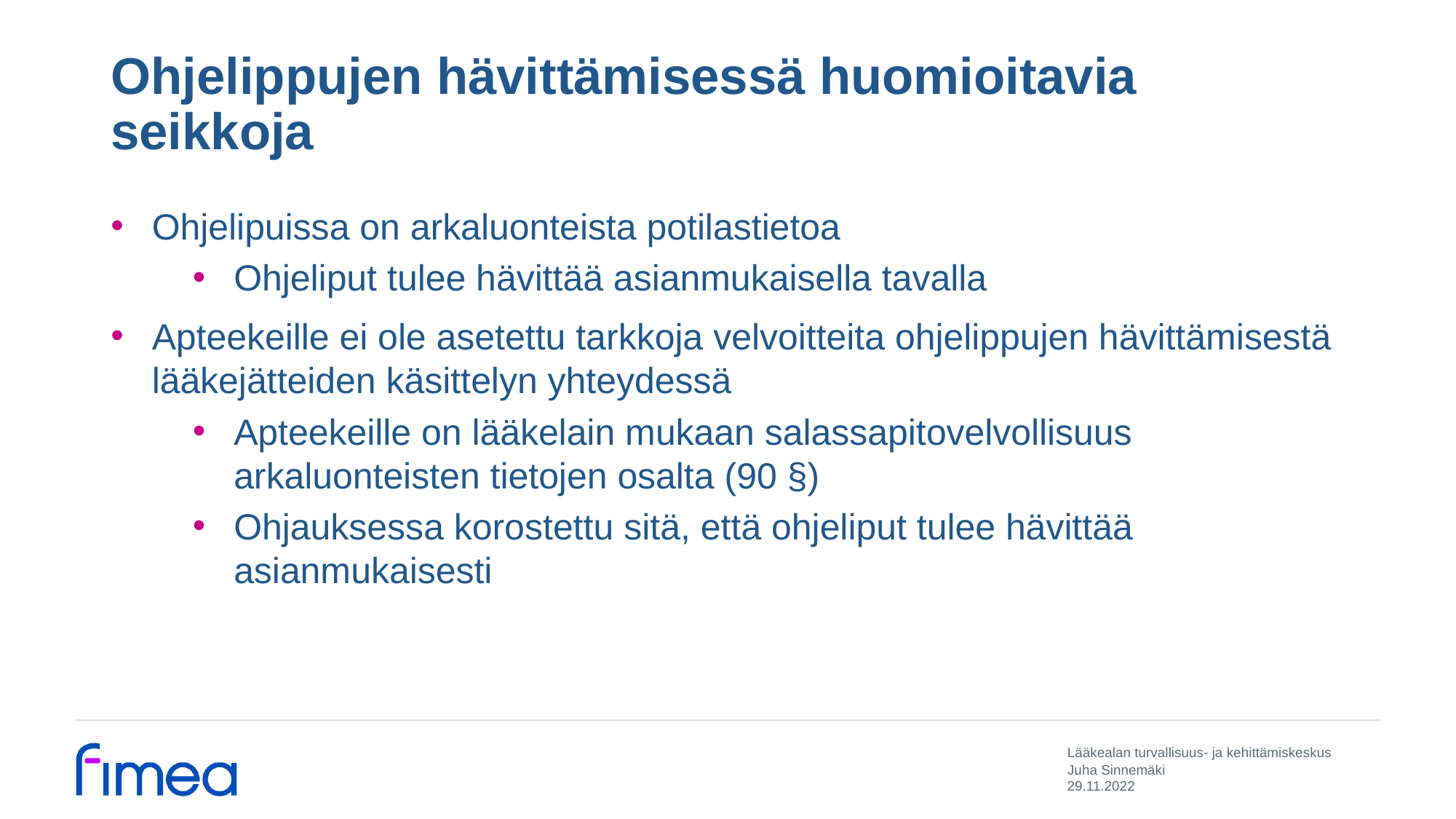

# Ohjelippujen hävittämisessä huomioitavia seikkoja
Ohjelipuissa on arkaluonteista potilastietoa
Ohjeliput tulee hävittää asianmukaisella tavalla
Apteekeille ei ole asetettu tarkkoja velvoitteita ohjelippujen hävittämisestä lääkejätteiden käsittelyn yhteydessä
Apteekeille on lääkelain mukaan salassapitovelvollisuus arkaluonteisten tietojen osalta (90 §)
Ohjauksessa korostettu sitä, että ohjeliput tulee hävittää asianmukaisesti
Juha Sinnemäki
29.11.2022